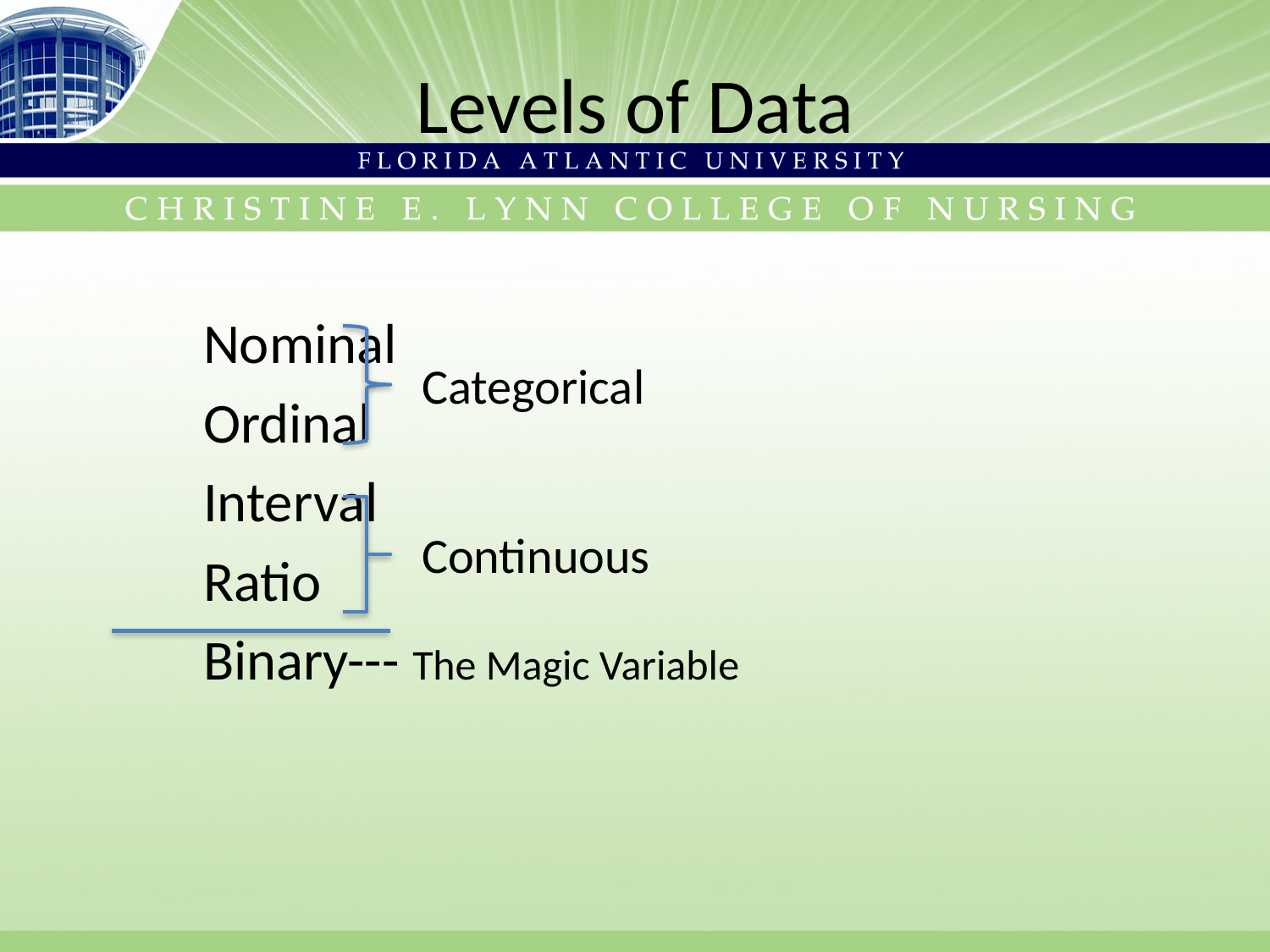

# Levels of Data

	Nominal
	Ordinal
	Interval
	Ratio
	Binary--- The Magic Variable

Categorical

Continuous